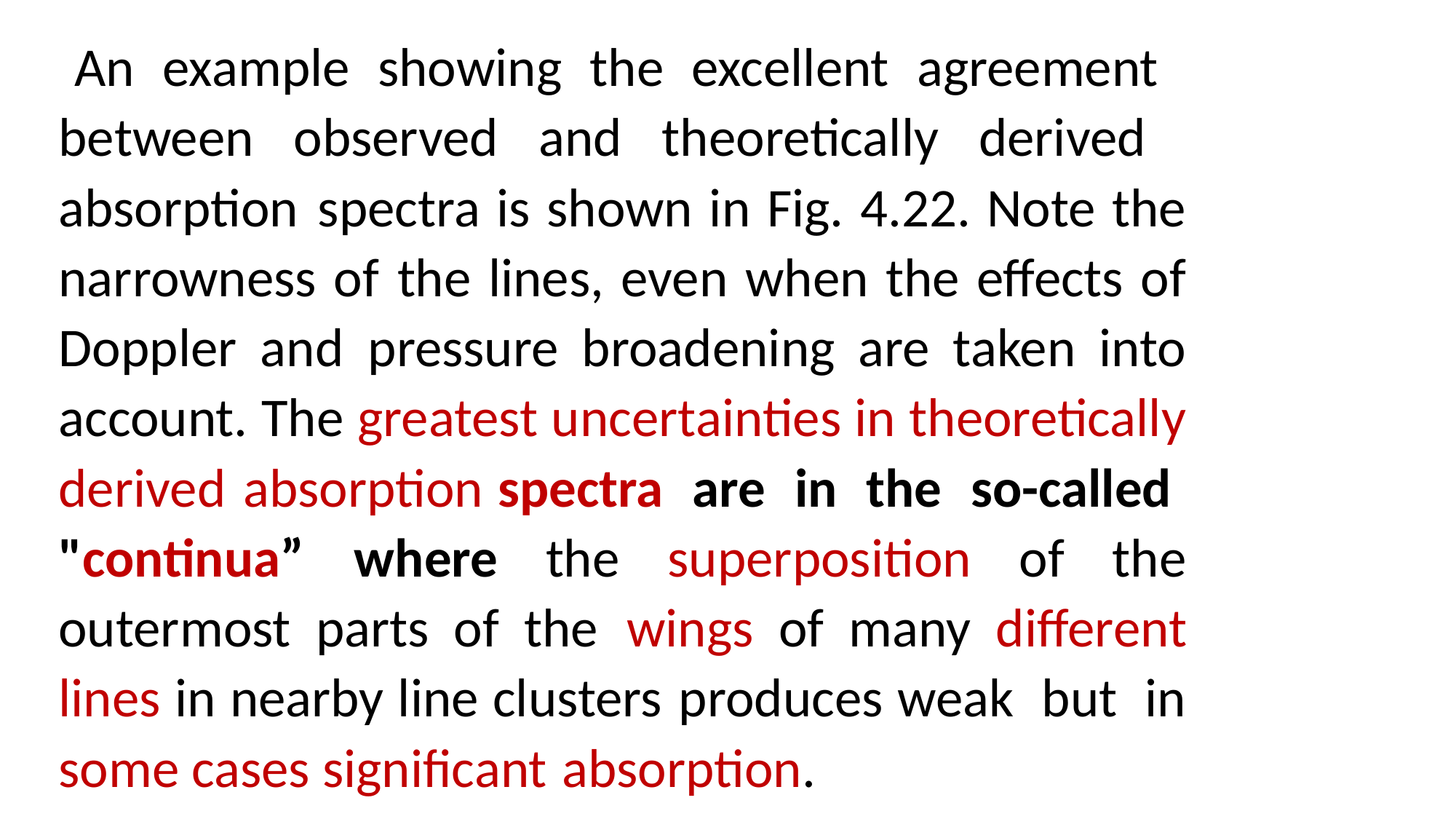

An exam­ple showing the excellent agreement  between observed and theoretically derived  absorption spec­tra is shown in Fig. 4.22. Note the narrowness of the lines, even when the effects of Doppler and pressure broadening are taken into account. The greatest uncertainties in theoretically derived absorption spectra  are  in  the  so-called  "continua” where the superposition of the outermost parts of the wings of many different lines in nearby line clusters pro­duces weak  but  in some cases significant absorption.